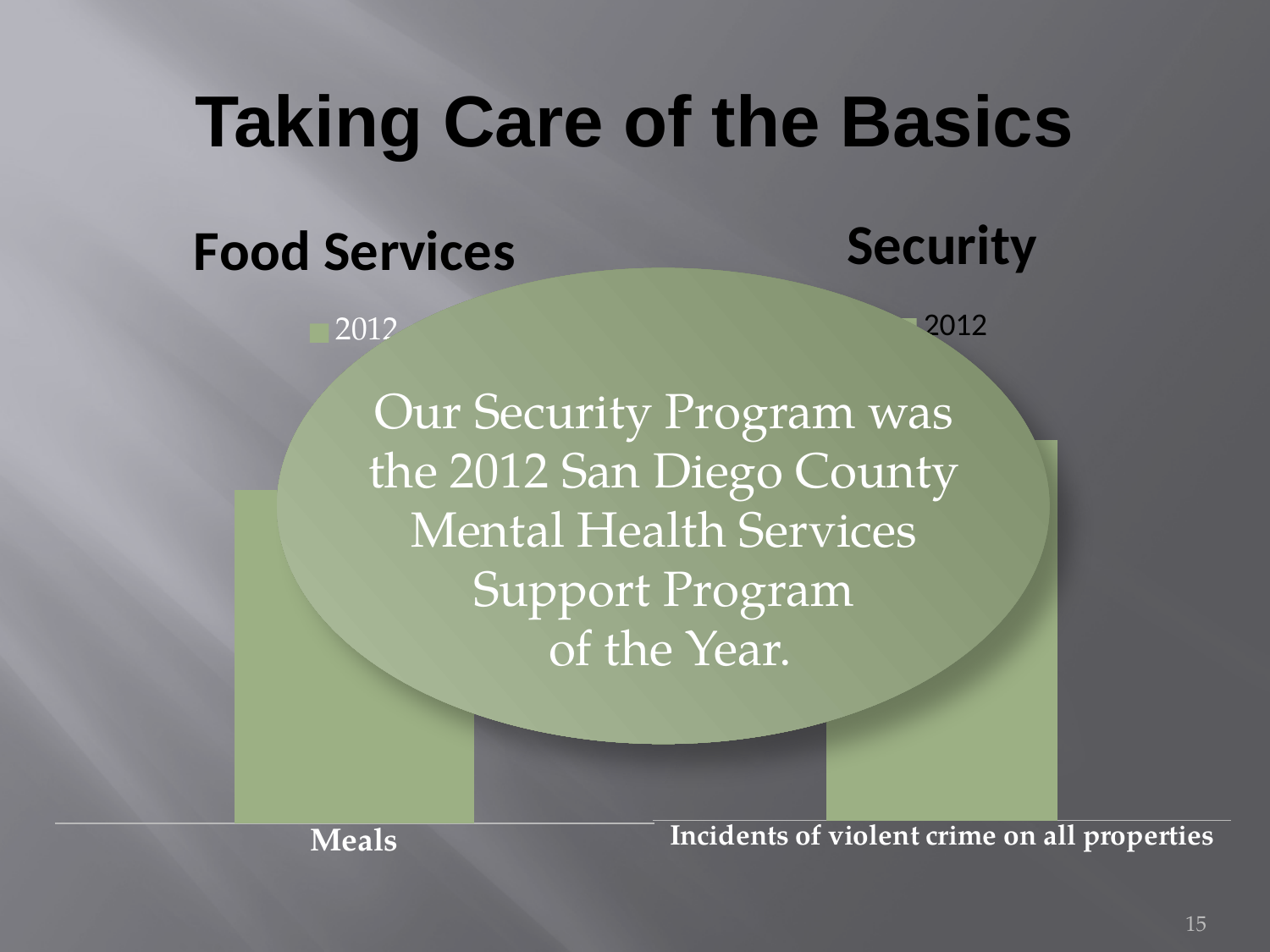

# Taking Care of the Basics

### Chart: Security

| Category | 2012 |
|---|---|
| Incidents of violent crime on all properties | 5.0 |

### Chart: Food Services

| Category | 2012 |
|---|---|
| Meals | 1174118.0 |
Our Security Program was the 2012 San Diego County Mental Health Services Support Program
 of the Year.

15